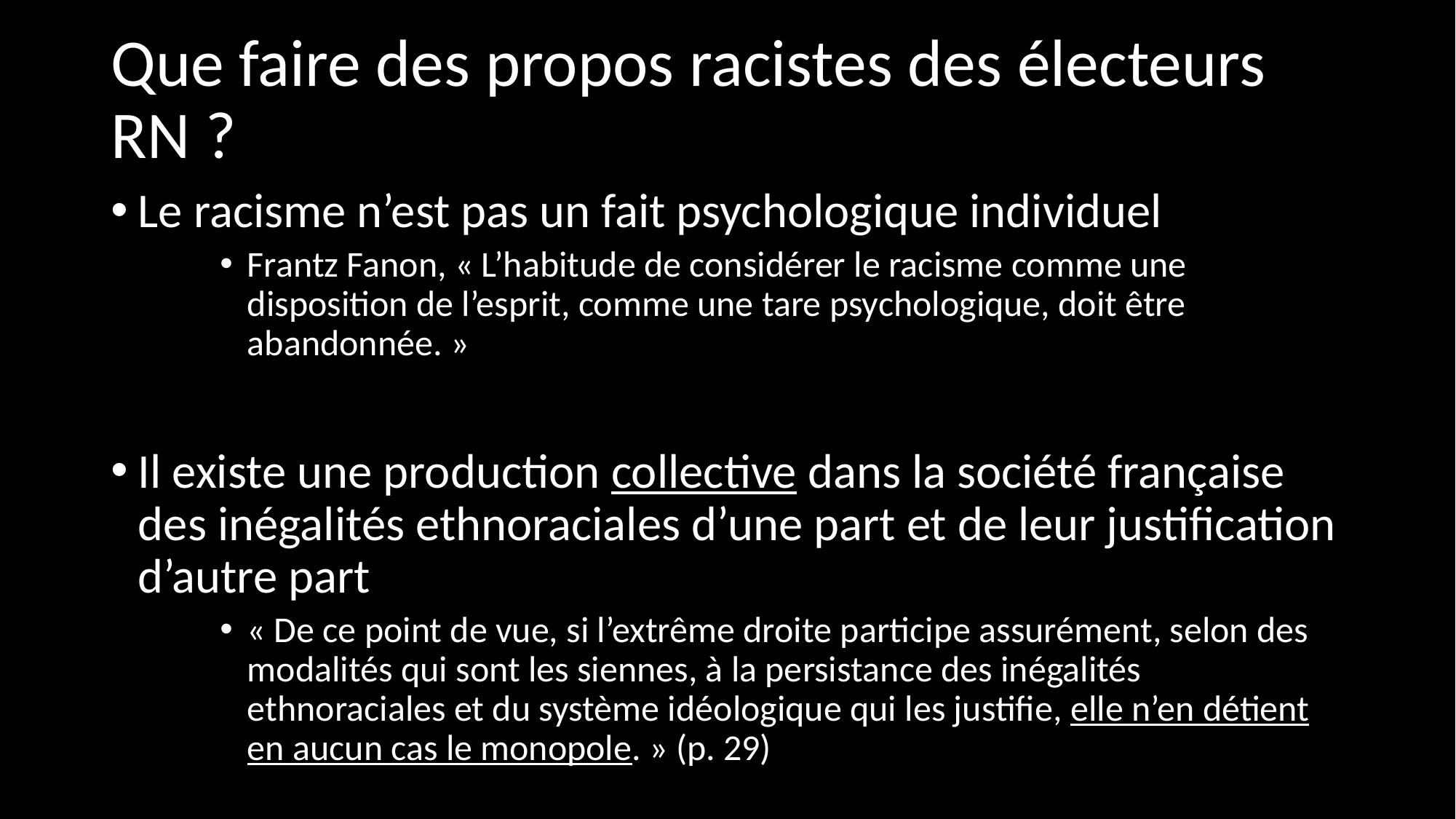

# Que faire des propos racistes des électeurs RN ?
Le racisme n’est pas un fait psychologique individuel
Frantz Fanon, « L’habitude de considérer le racisme comme une disposition de l’esprit, comme une tare psychologique, doit être abandonnée. »

Il existe une production collective dans la société française des inégalités ethnoraciales d’une part et de leur justification d’autre part
« De ce point de vue, si l’extrême droite participe assurément, selon des modalités qui sont les siennes, à la persistance des inégalités ethnoraciales et du système idéologique qui les justifie, elle n’en détient en aucun cas le monopole. » (p. 29)